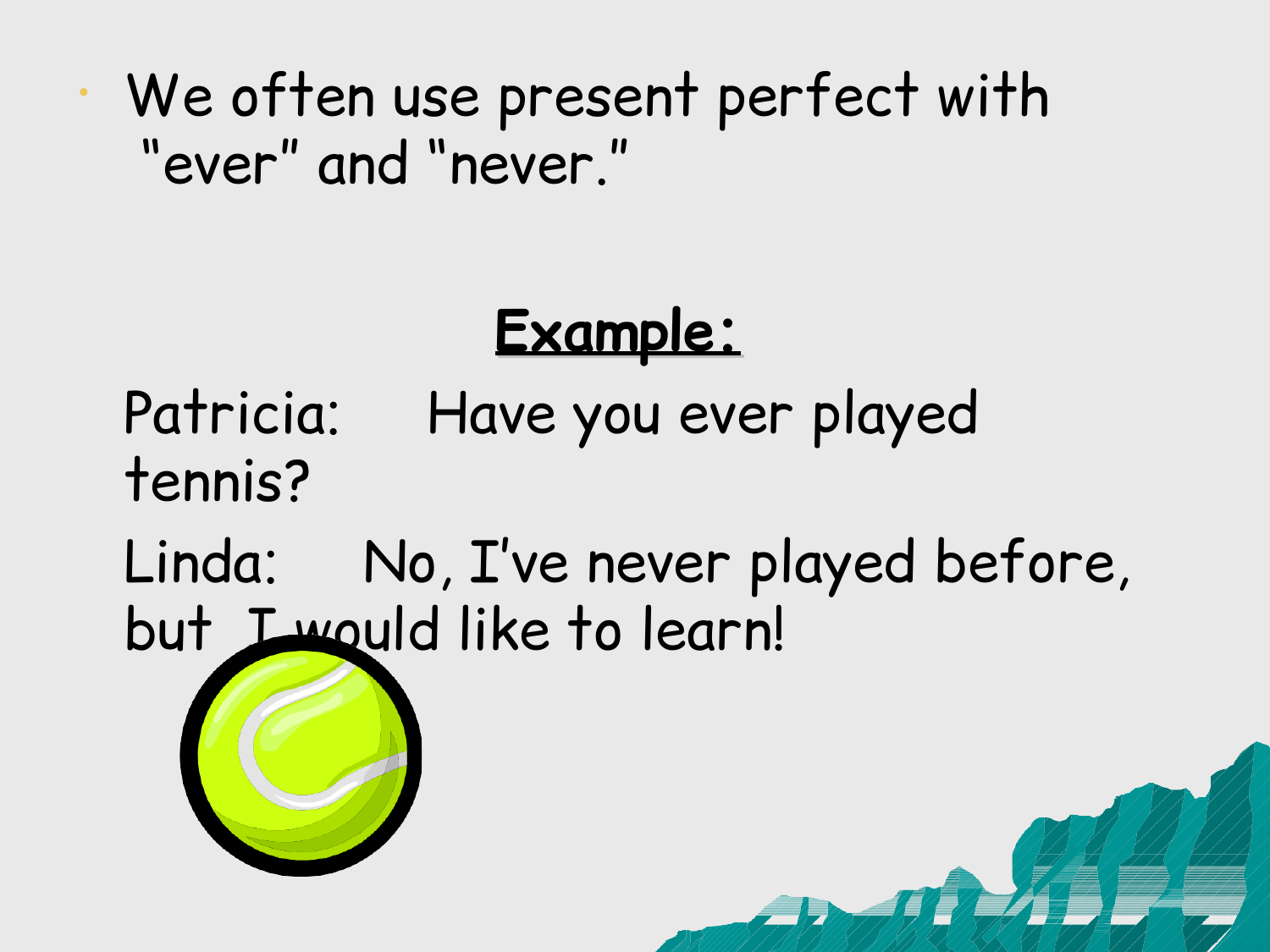

We often use present perfect with  “ever” and “never.”

Example:
Patricia:	Have you ever played tennis?
Linda:	No, I’ve never played before, but  I would like to learn!